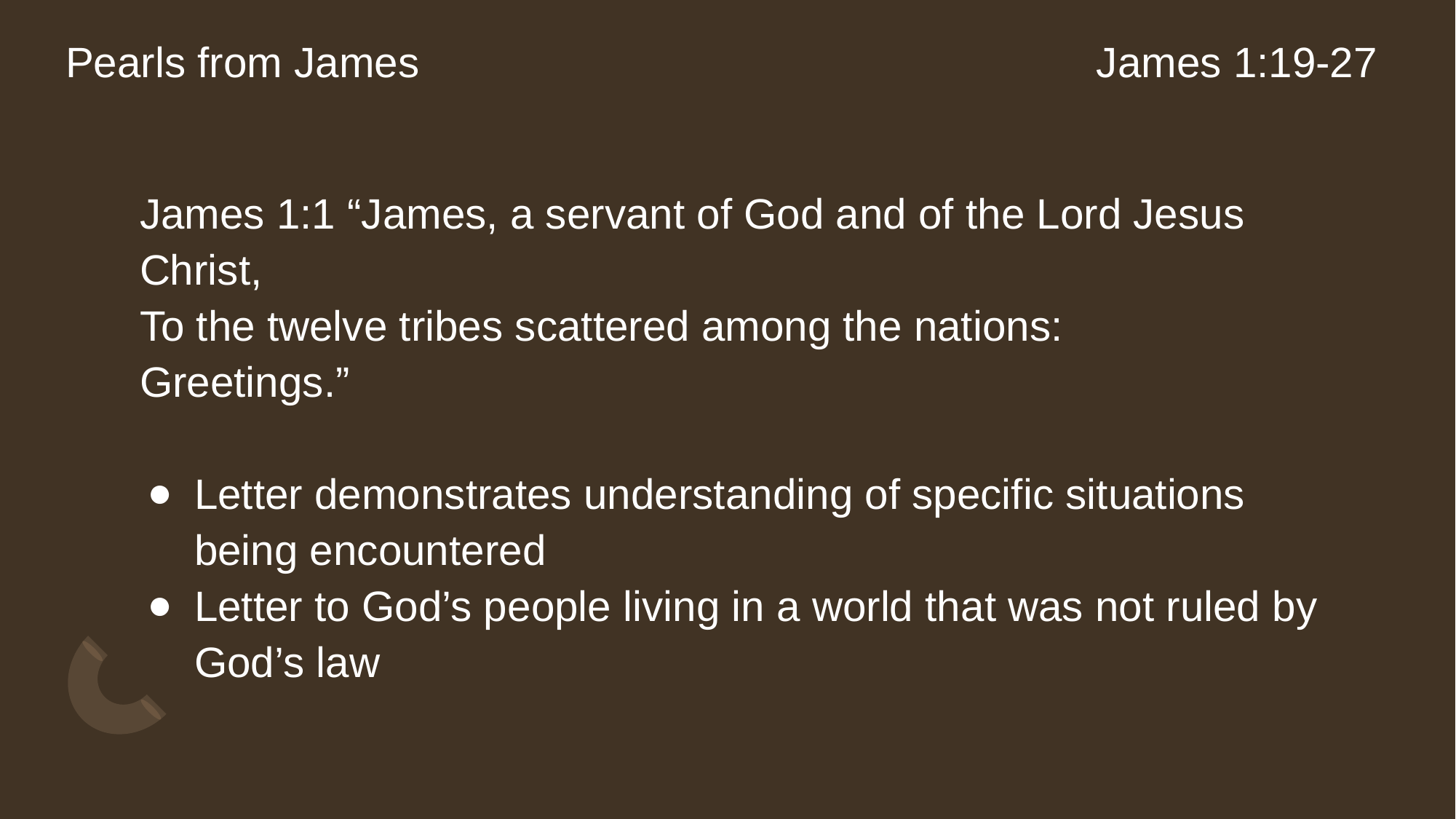

# Pearls from James
James 1:19-27
James 1:1 “James, a servant of God and of the Lord Jesus Christ,
To the twelve tribes scattered among the nations:
Greetings.”

Letter demonstrates understanding of specific situations being encountered
Letter to God’s people living in a world that was not ruled by God’s law